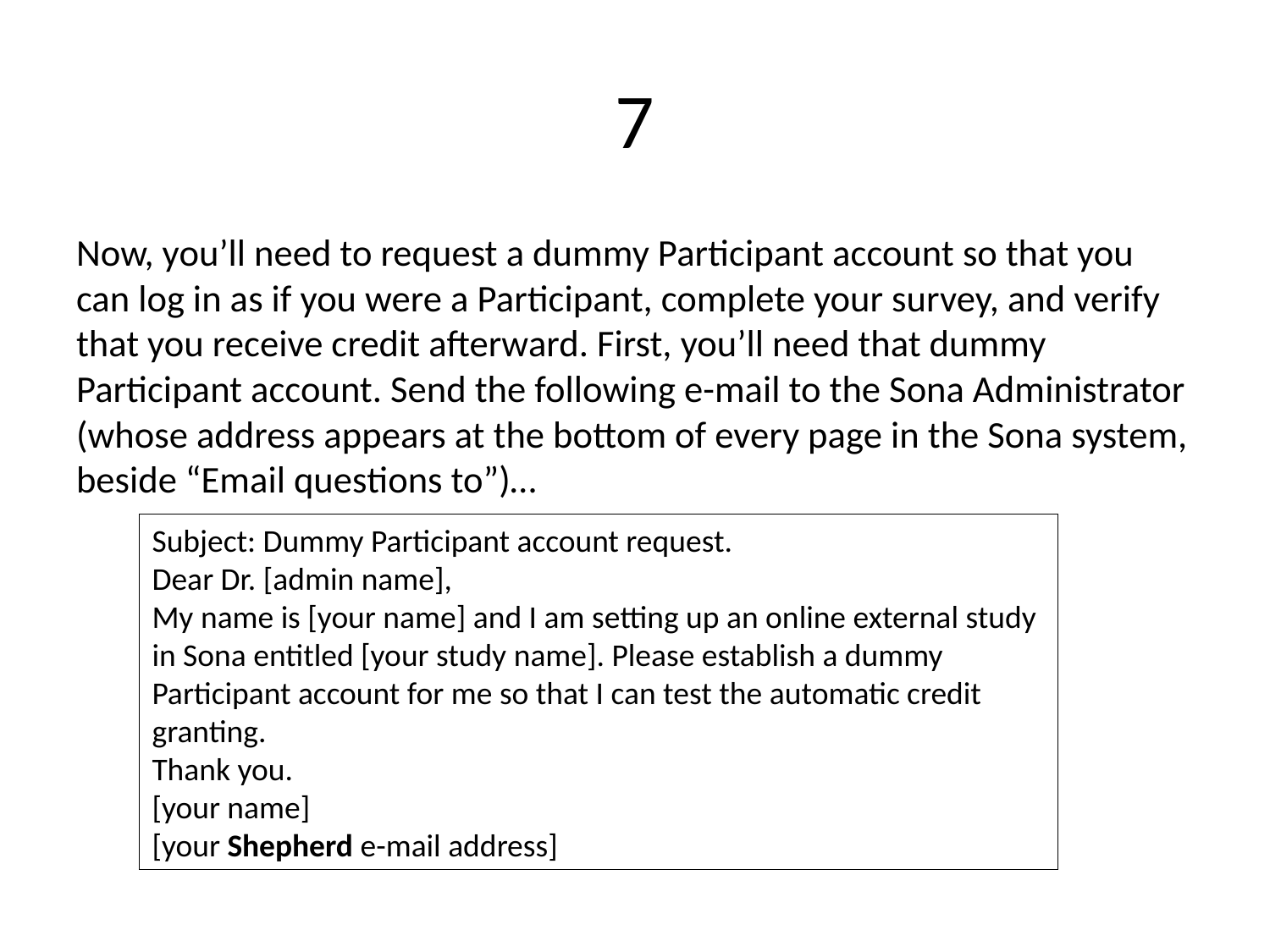

# 7
Now, you’ll need to request a dummy Participant account so that you can log in as if you were a Participant, complete your survey, and verify that you receive credit afterward. First, you’ll need that dummy Participant account. Send the following e-mail to the Sona Administrator (whose address appears at the bottom of every page in the Sona system, beside “Email questions to”)…
Subject: Dummy Participant account request.
Dear Dr. [admin name],
My name is [your name] and I am setting up an online external study in Sona entitled [your study name]. Please establish a dummy Participant account for me so that I can test the automatic credit granting.
Thank you.
[your name]
[your Shepherd e-mail address]